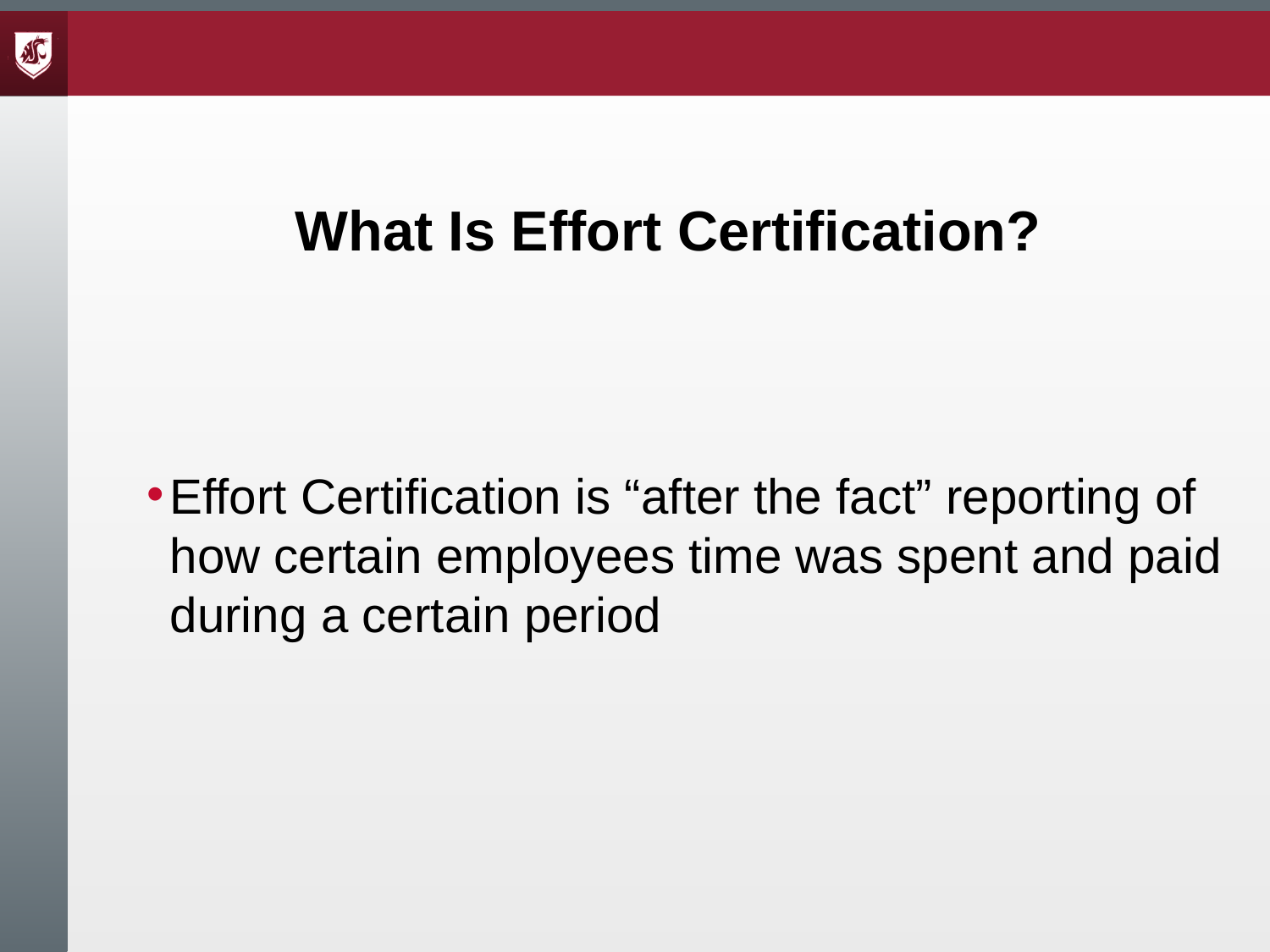

# What Is Effort Certification?

Effort Certification is “after the fact” reporting of how certain employees time was spent and paid during a certain period